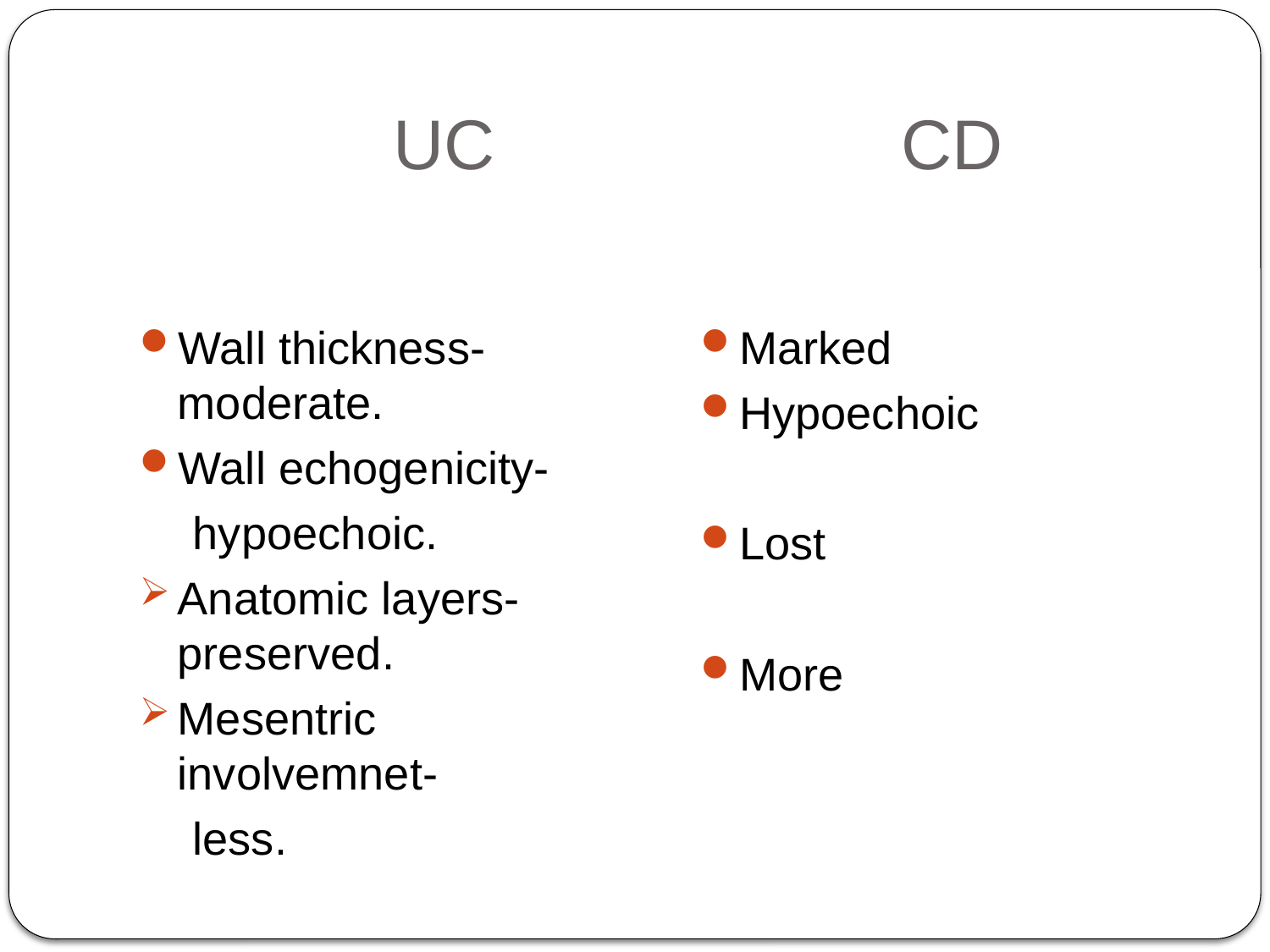

# UC				CD
Wall thickness- moderate.
Wall echogenicity-
   hypoechoic.
Anatomic layers- preserved.
Mesentric involvemnet-
   less.
Marked
Hypoechoic

Lost

More